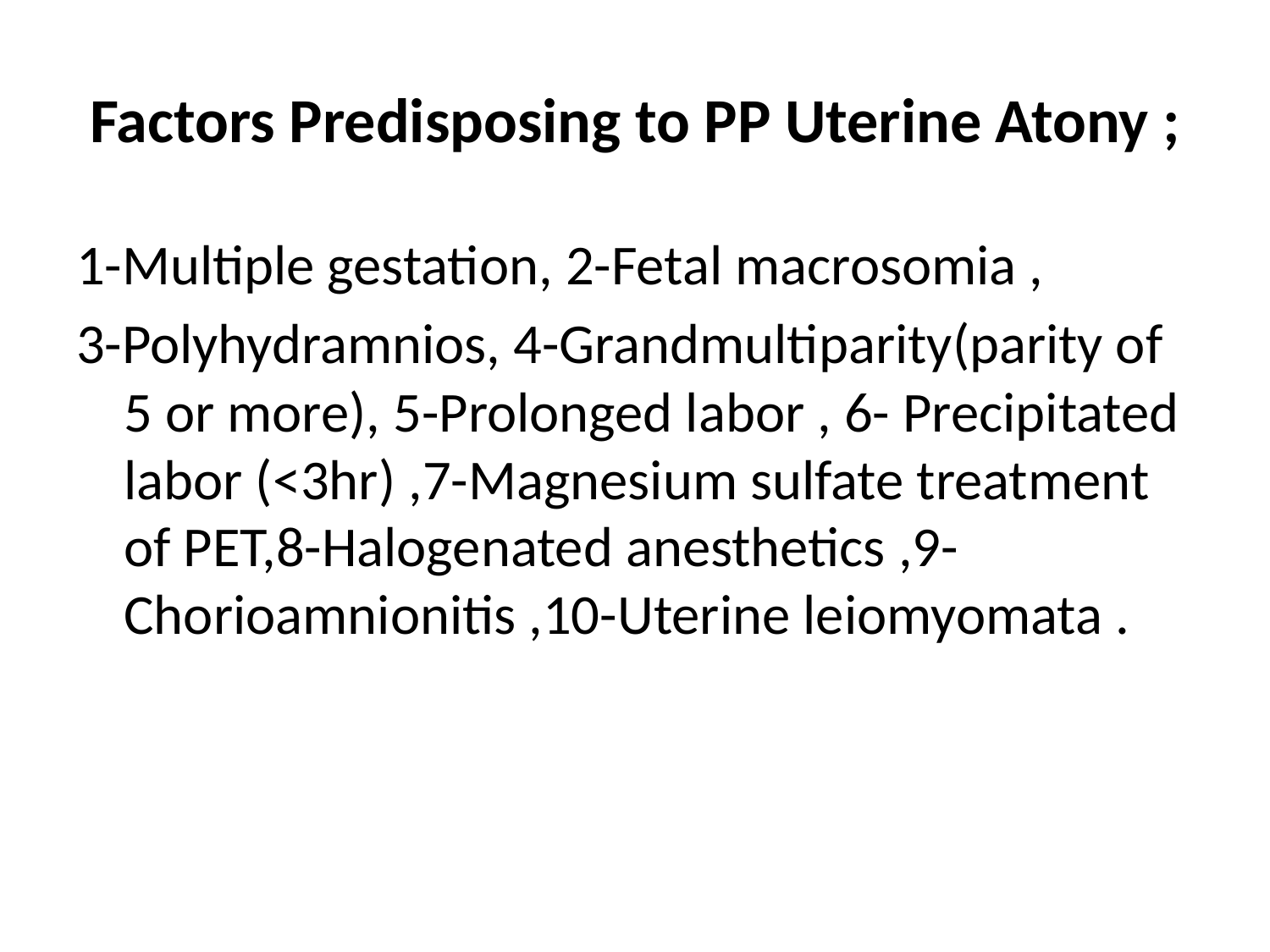

# Factors Predisposing to PP Uterine Atony ;
1-Multiple gestation, 2-Fetal macrosomia ,
3-Polyhydramnios, 4-Grandmultiparity(parity of 5 or more), 5-Prolonged labor , 6- Precipitated labor (<3hr) ,7-Magnesium sulfate treatment of PET,8-Halogenated anesthetics ,9-Chorioamnionitis ,10-Uterine leiomyomata .